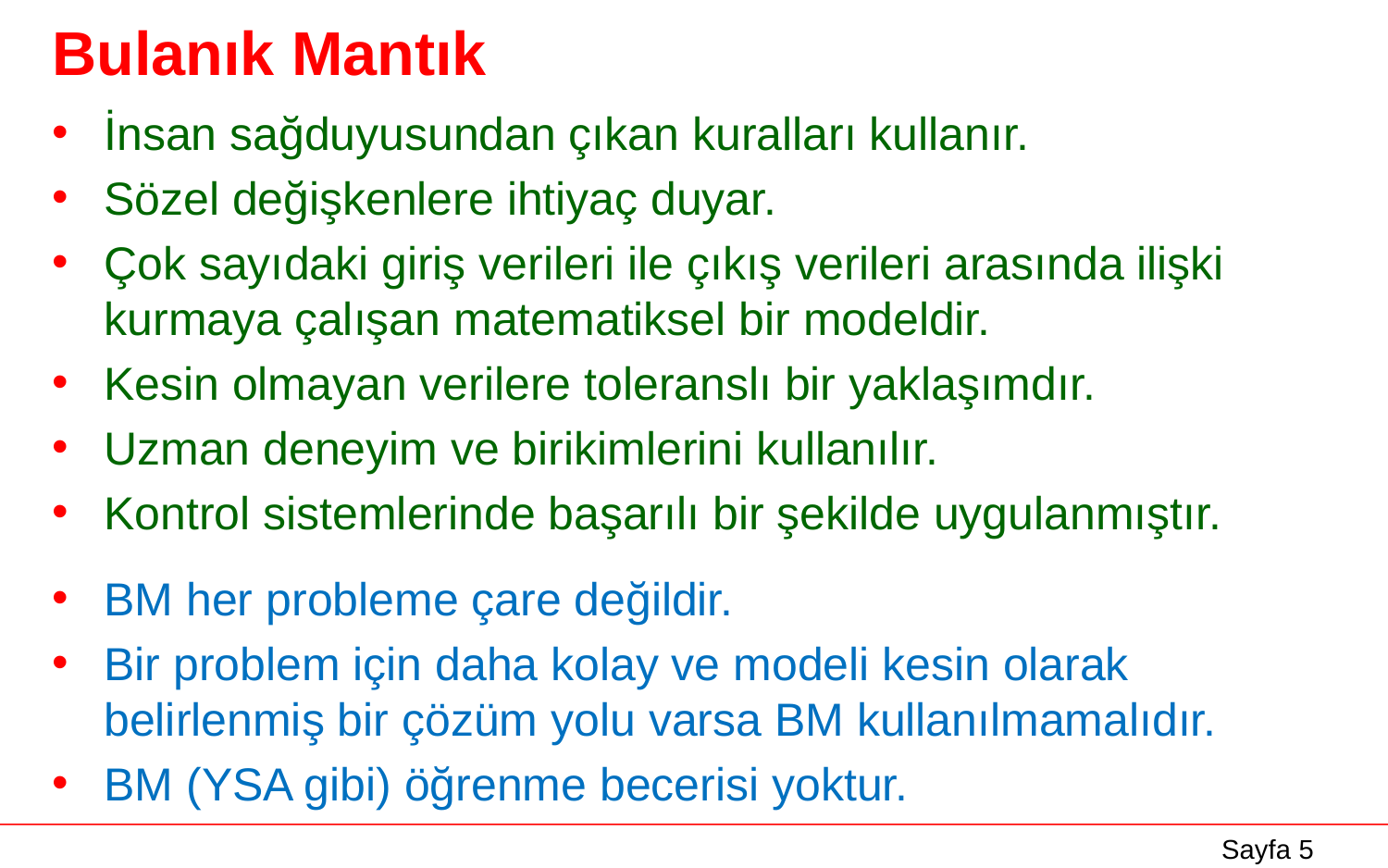

# Bulanık Mantık
İnsan sağduyusundan çıkan kuralları kullanır.
Sözel değişkenlere ihtiyaç duyar.
Çok sayıdaki giriş verileri ile çıkış verileri arasında ilişki kurmaya çalışan matematiksel bir modeldir.
Kesin olmayan verilere toleranslı bir yaklaşımdır.
Uzman deneyim ve birikimlerini kullanılır.
Kontrol sistemlerinde başarılı bir şekilde uygulanmıştır.

BM her probleme çare değildir.
Bir problem için daha kolay ve modeli kesin olarak belirlenmiş bir çözüm yolu varsa BM kullanılmamalıdır.
BM (YSA gibi) öğrenme becerisi yoktur.